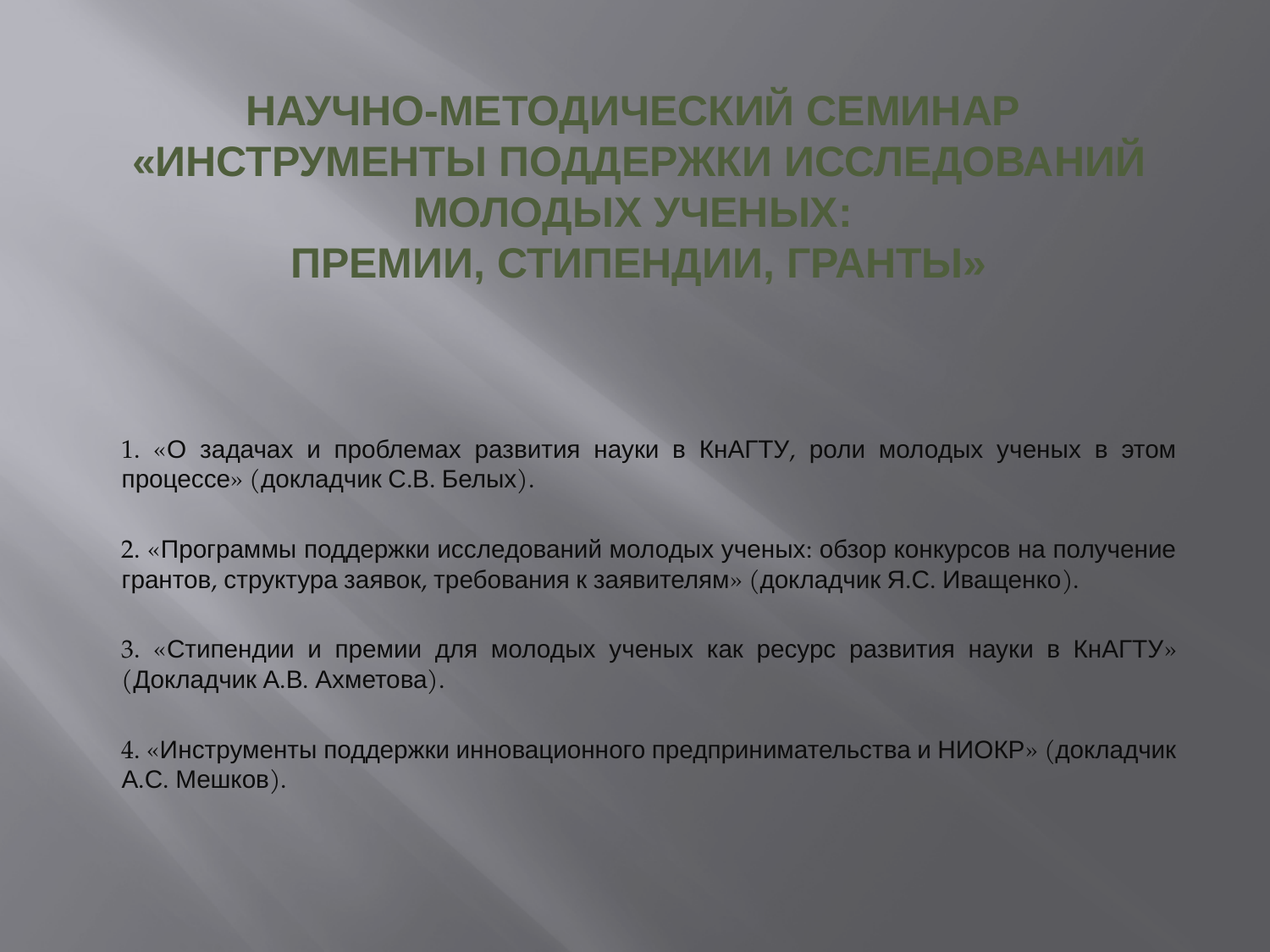

# научно-методический семинар «Инструменты поддержки исследований молодых ученых: премии, стипендии, гранты»
1. «О задачах и проблемах развития науки в КнАГТУ, роли молодых ученых в этом процессе» (докладчик С.В. Белых).

2. «Программы поддержки исследований молодых ученых: обзор конкурсов на получение грантов, структура заявок, требования к заявителям» (докладчик Я.С. Иващенко).

3. «Стипендии и премии для молодых ученых как ресурс развития науки в КнАГТУ» (Докладчик А.В. Ахметова).

4. «Инструменты поддержки инновационного предпринимательства и НИОКР» (докладчик А.С. Мешков).